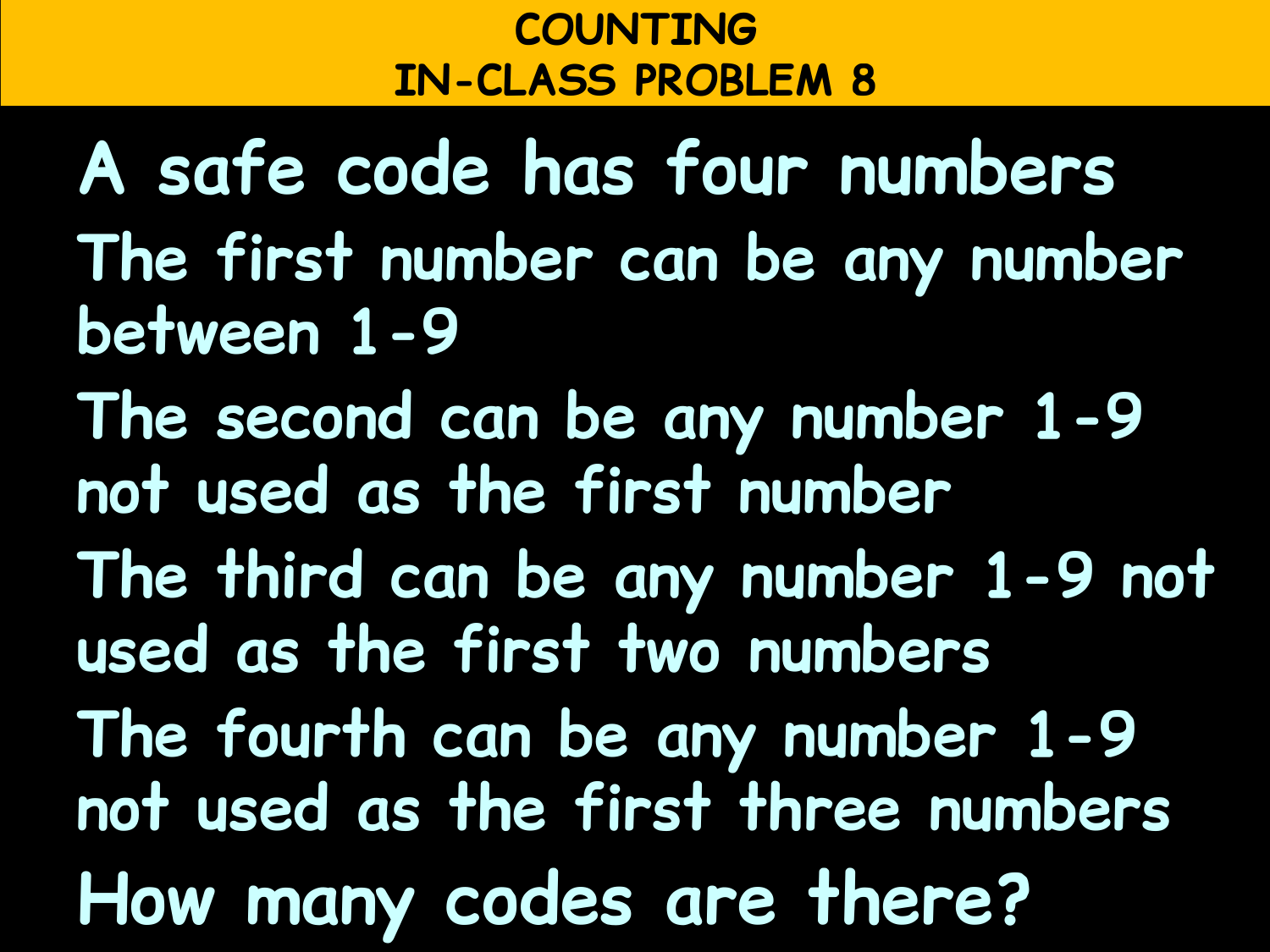

COUNTING
IN-CLASS PROBLEM 8
A safe code has four numbers
The first number can be any number between 1-9
The second can be any number 1-9 not used as the first number
The third can be any number 1-9 not used as the first two numbers
The fourth can be any number 1-9 not used as the first three numbers
How many codes are there?